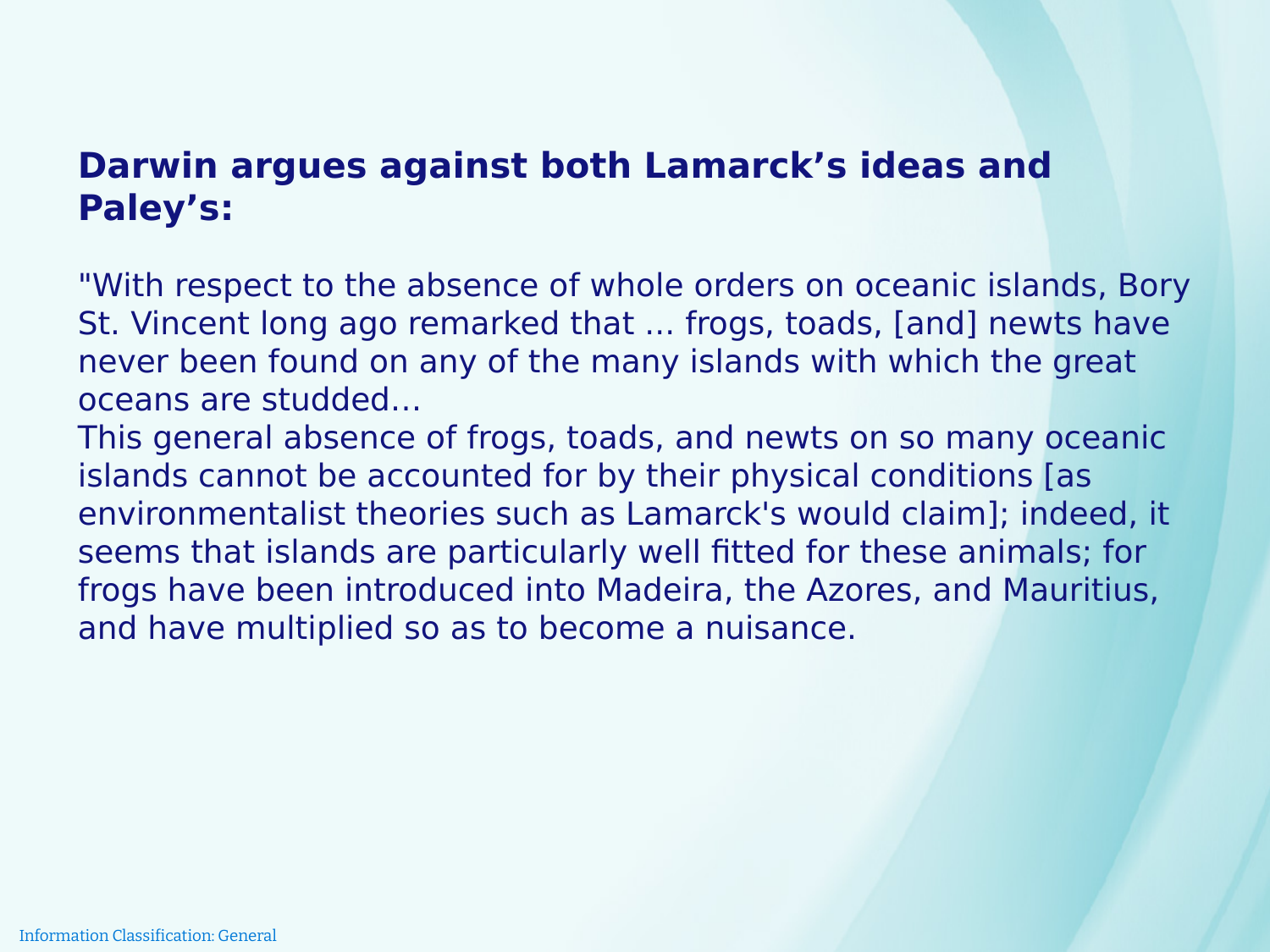

Darwin argues against both Lamarck’s ideas and Paley’s:

"With respect to the absence of whole orders on oceanic islands, Bory St. Vincent long ago remarked that ... frogs, toads, [and] newts have never been found on any of the many islands with which the great oceans are studded…
This general absence of frogs, toads, and newts on so many oceanic islands cannot be accounted for by their physical conditions [as environmentalist theories such as Lamarck's would claim]; indeed, it seems that islands are particularly well fitted for these animals; for frogs have been introduced into Madeira, the Azores, and Mauritius, and have multiplied so as to become a nuisance.